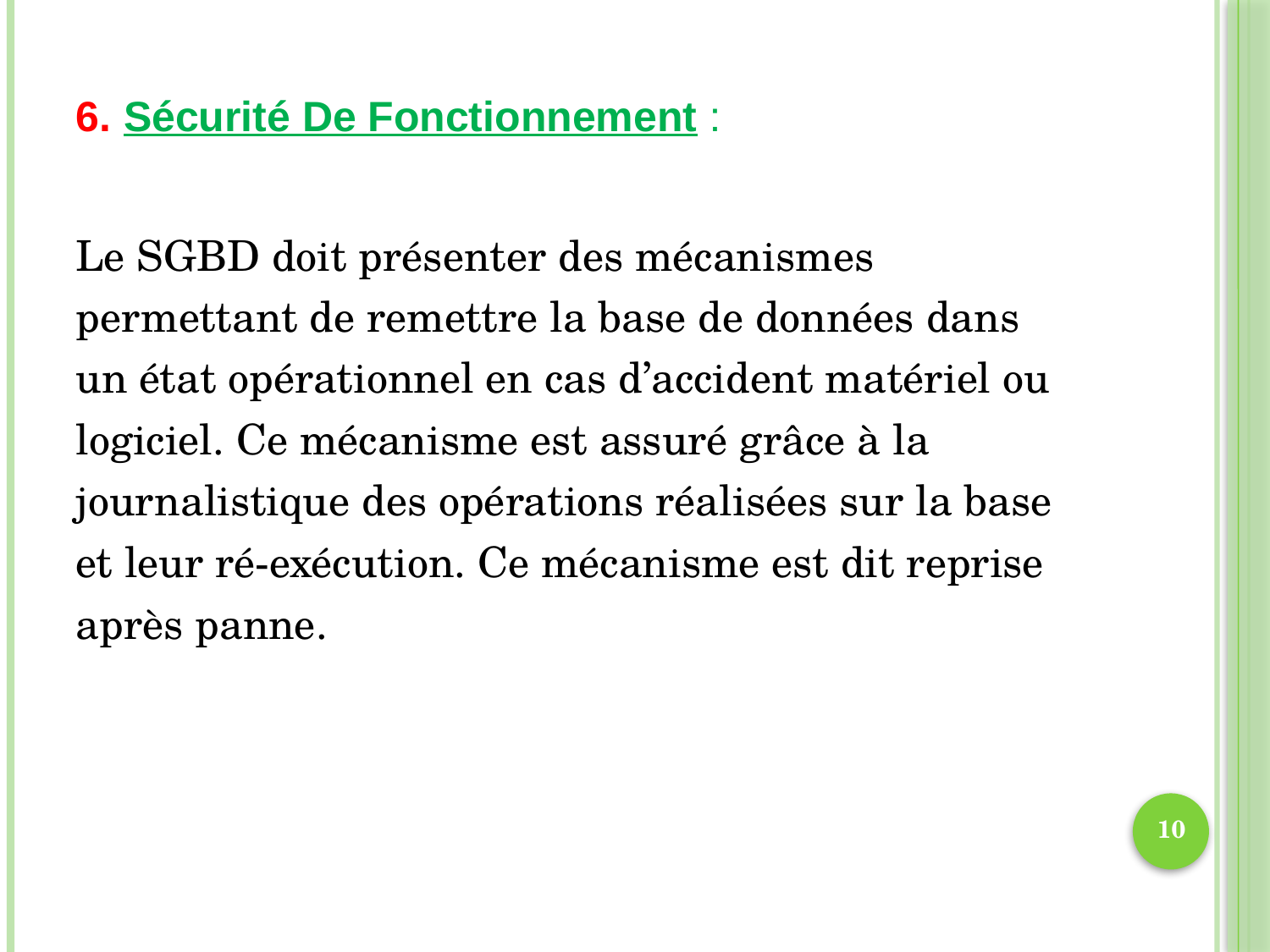

# Sécurité De Fonctionnement :
Le SGBD doit présenter des mécanismes
permettant de remettre la base de données dans
un état opérationnel en cas d’accident matériel ou
logiciel. Ce mécanisme est assuré grâce à la
journalistique des opérations réalisées sur la base
et leur ré-exécution. Ce mécanisme est dit reprise
après panne.

10